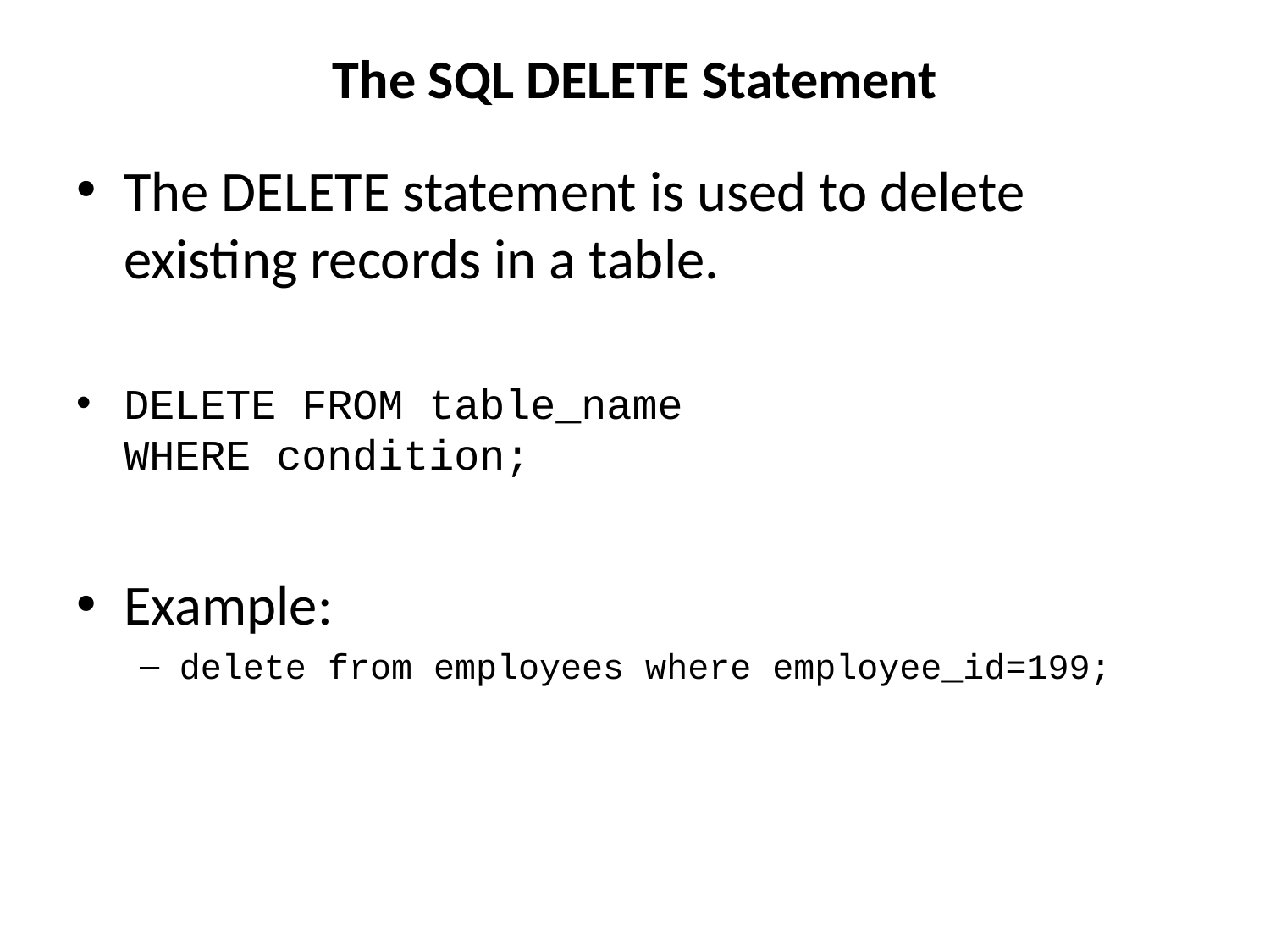

# The SQL DELETE Statement
The DELETE statement is used to delete existing records in a table.

DELETE FROM table_name
WHERE condition;

Example:
delete from employees where employee_id=199;